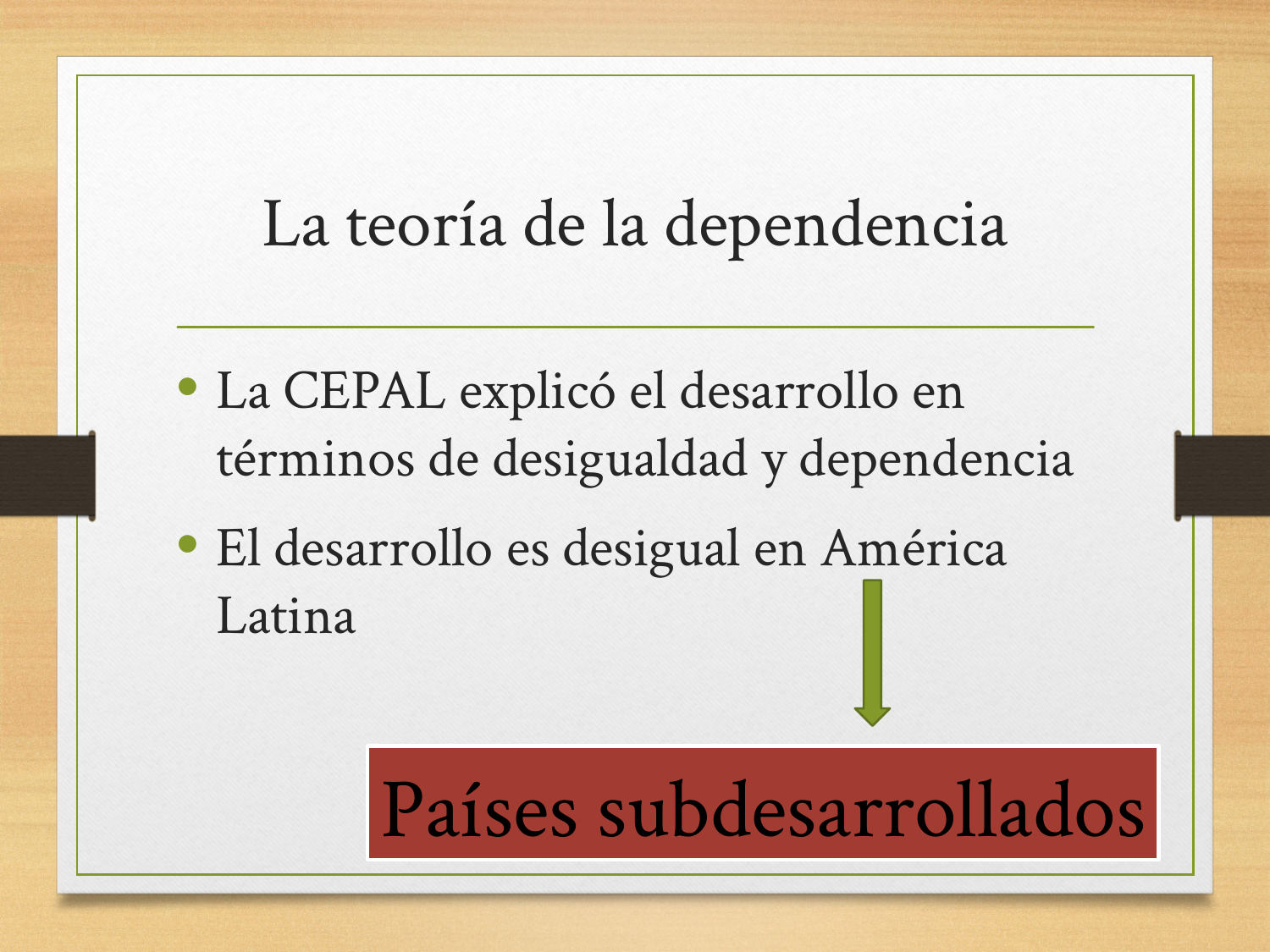

# La teoría de la dependencia
La CEPAL explicó el desarrollo en términos de desigualdad y dependencia
El desarrollo es desigual en América Latina

Países subdesarrollados